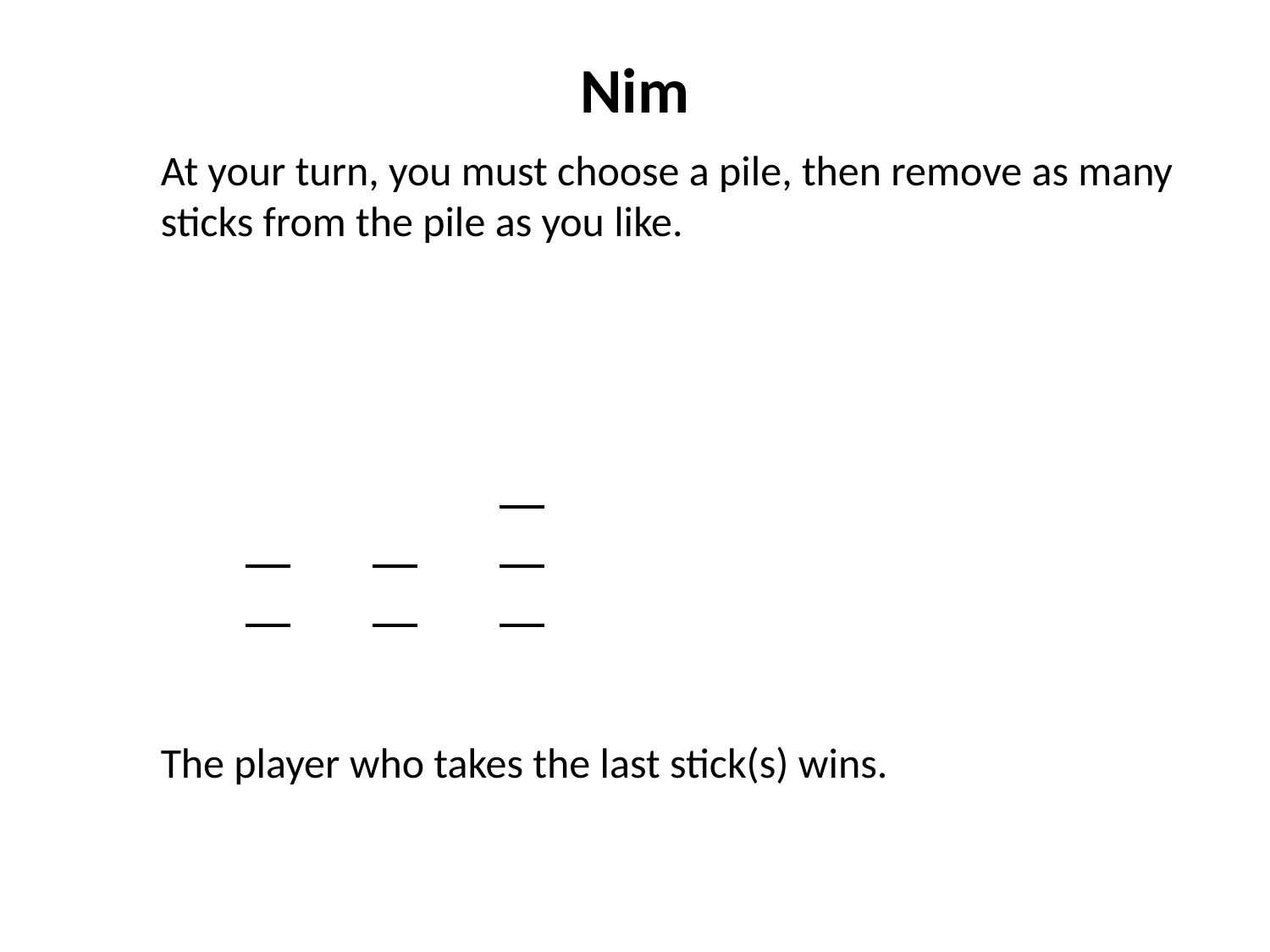

# Nim
At your turn, you must choose a pile, then remove as many sticks from the pile as you like.

The player who takes the last stick(s) wins.